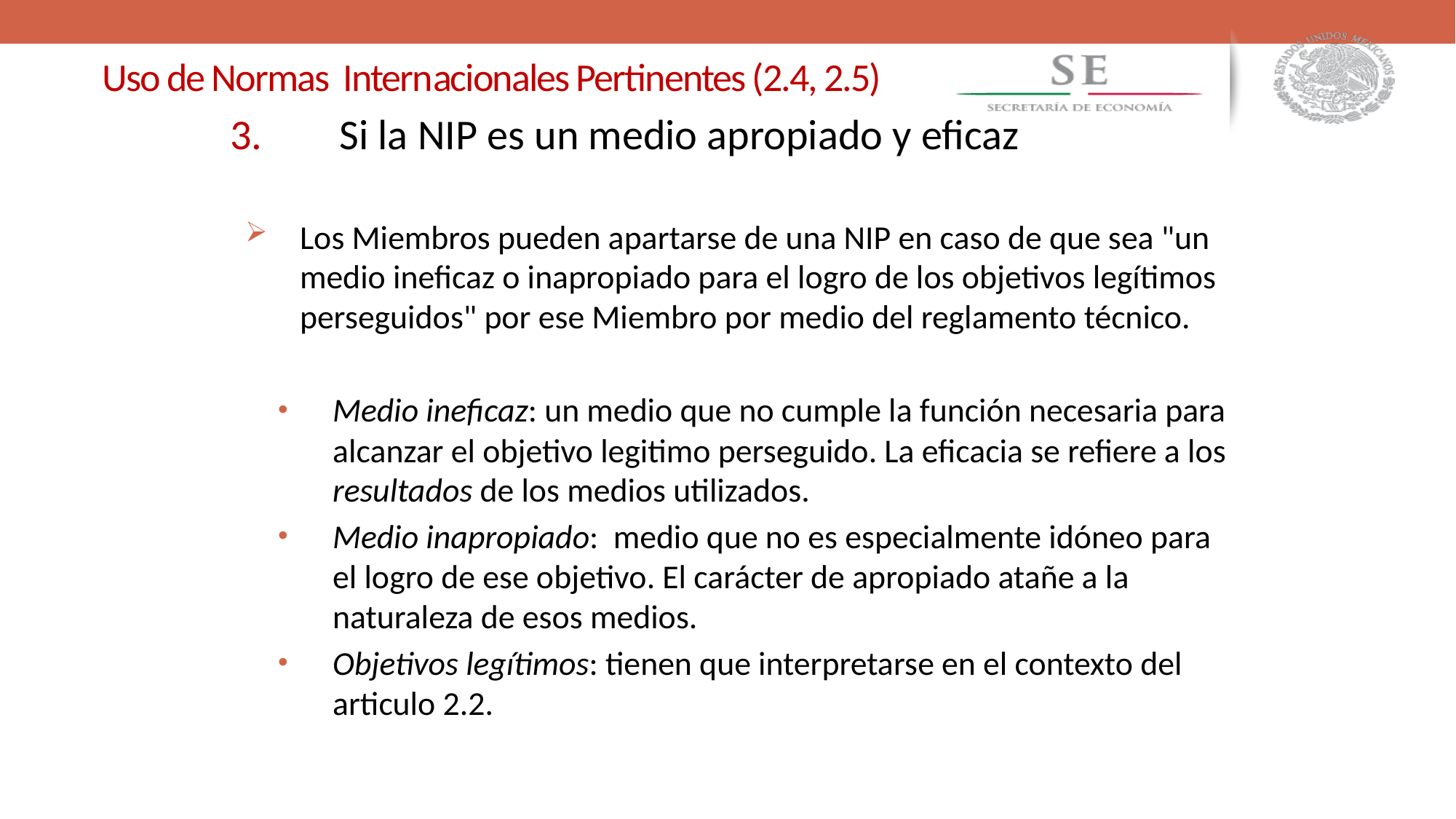

Uso de Normas  Internacionales Pertinentes (2.4, 2.5)
3. 	Si la NIP es un medio apropiado y eficaz

Los Miembros pueden apartarse de una NIP en caso de que sea "un medio ineficaz o inapropiado para el logro de los objetivos legítimos perseguidos" por ese Miembro por medio del reglamento técnico.

Medio ineficaz: un medio que no cumple la función necesaria para alcanzar el objetivo legitimo perseguido. La eficacia se refiere a los resultados de los medios utilizados.
Medio inapropiado:  medio que no es especialmente idóneo para el logro de ese objetivo. El carácter de apropiado atañe a la naturaleza de esos medios.
Objetivos legítimos: tienen que interpretarse en el contexto del articulo 2.2.